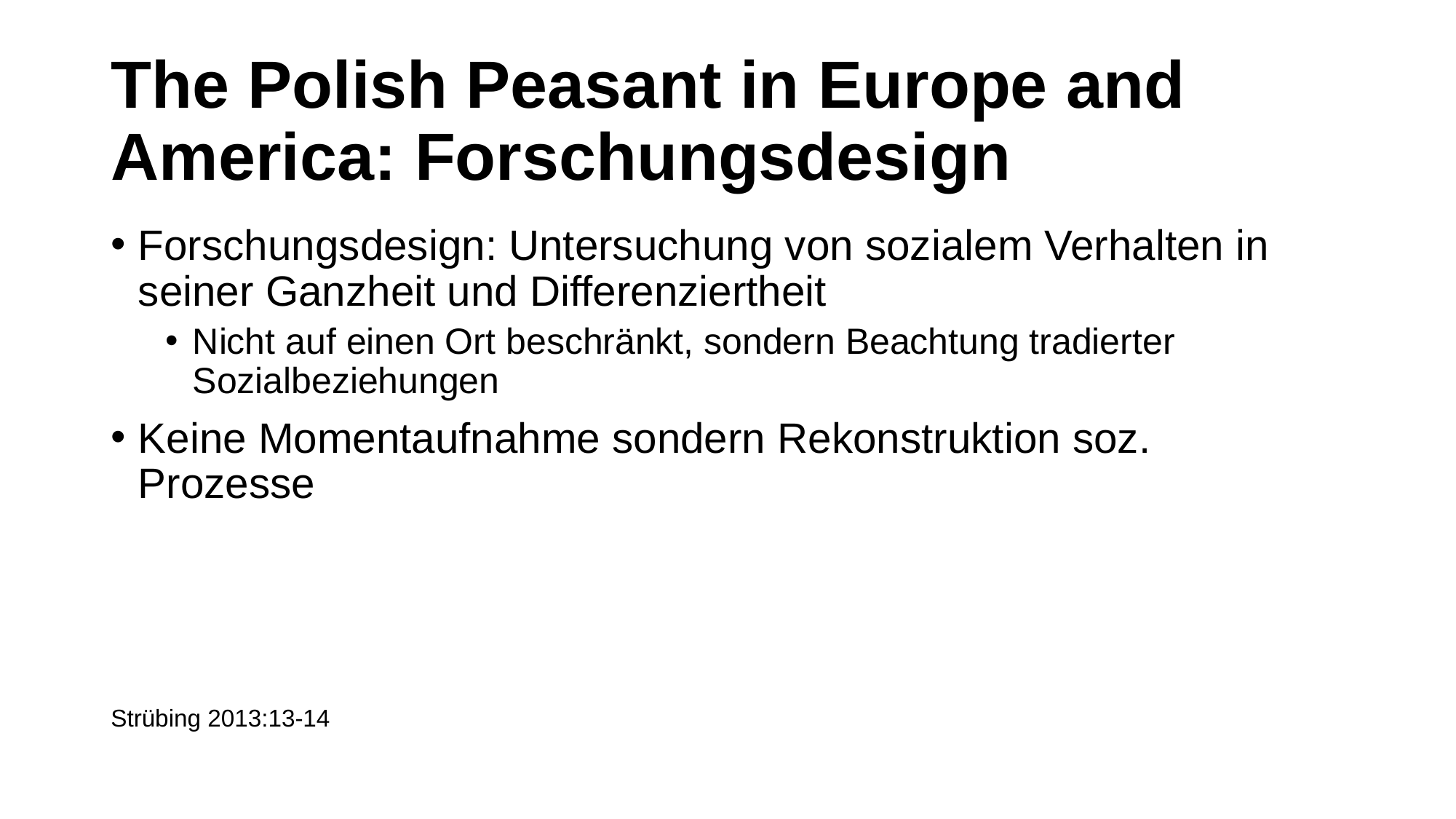

# The Polish Peasant in Europe and America: Forschungsdesign
Forschungsdesign: Untersuchung von sozialem Verhalten in seiner Ganzheit und Differenziertheit
Nicht auf einen Ort beschränkt, sondern Beachtung tradierter Sozialbeziehungen
Keine Momentaufnahme sondern Rekonstruktion soz. Prozesse

Strübing 2013:13-14